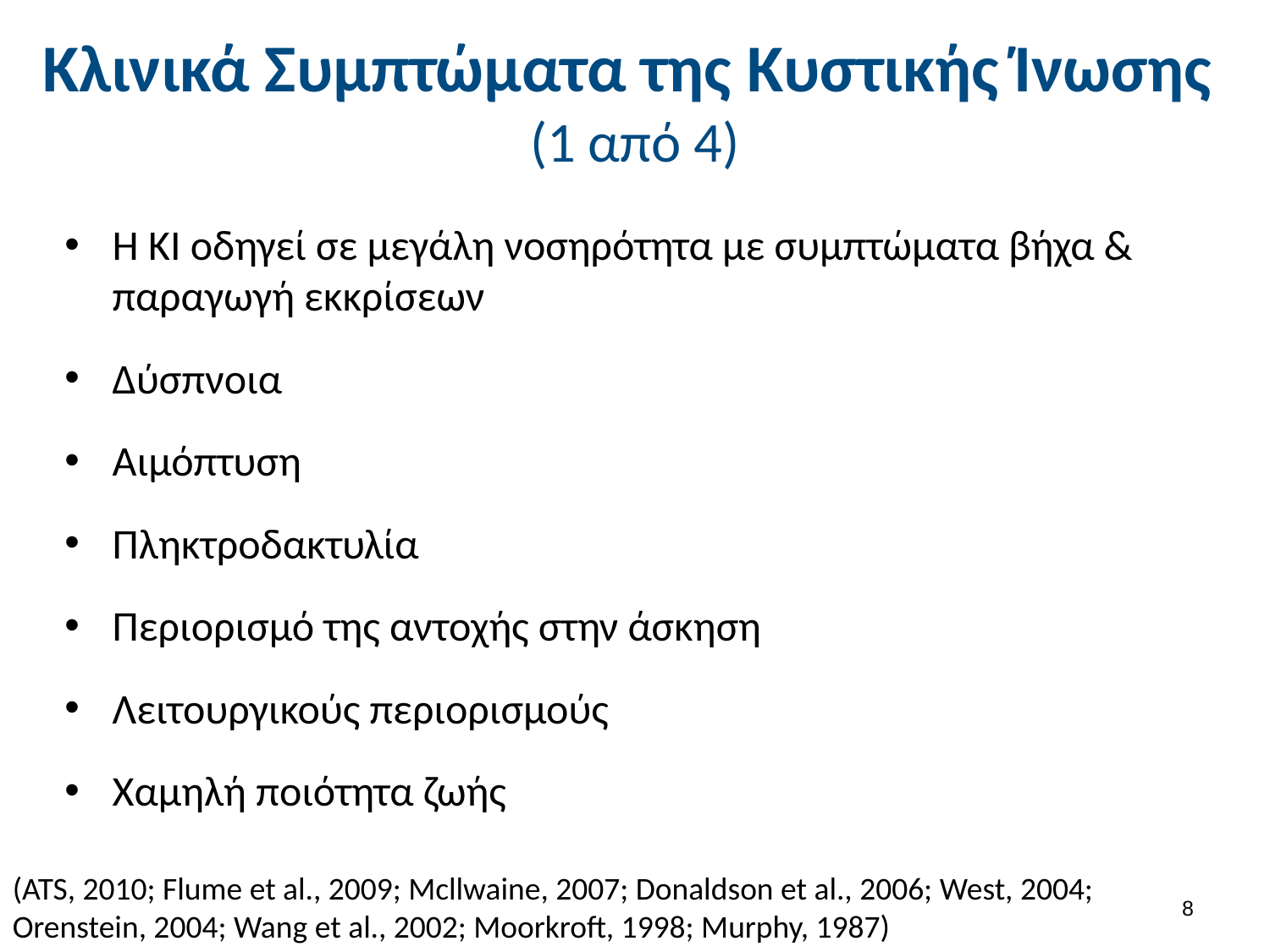

# Κλινικά Συμπτώματα της Κυστικής Ίνωσης (1 από 4)
H ΚΙ οδηγεί σε μεγάλη νοσηρότητα με συμπτώματα βήχα & παραγωγή εκκρίσεων
Δύσπνοια
Αιμόπτυση
Πληκτροδακτυλία
Περιορισμό της αντοχής στην άσκηση
Λειτουργικούς περιορισμούς
Χαμηλή ποιότητα ζωής

(ATS, 2010; Flume et al., 2009; Mcllwaine, 2007; Donaldson et al., 2006; West, 2004; Orenstein, 2004; Wang et al., 2002; Moorkroft, 1998; Murphy, 1987)
8